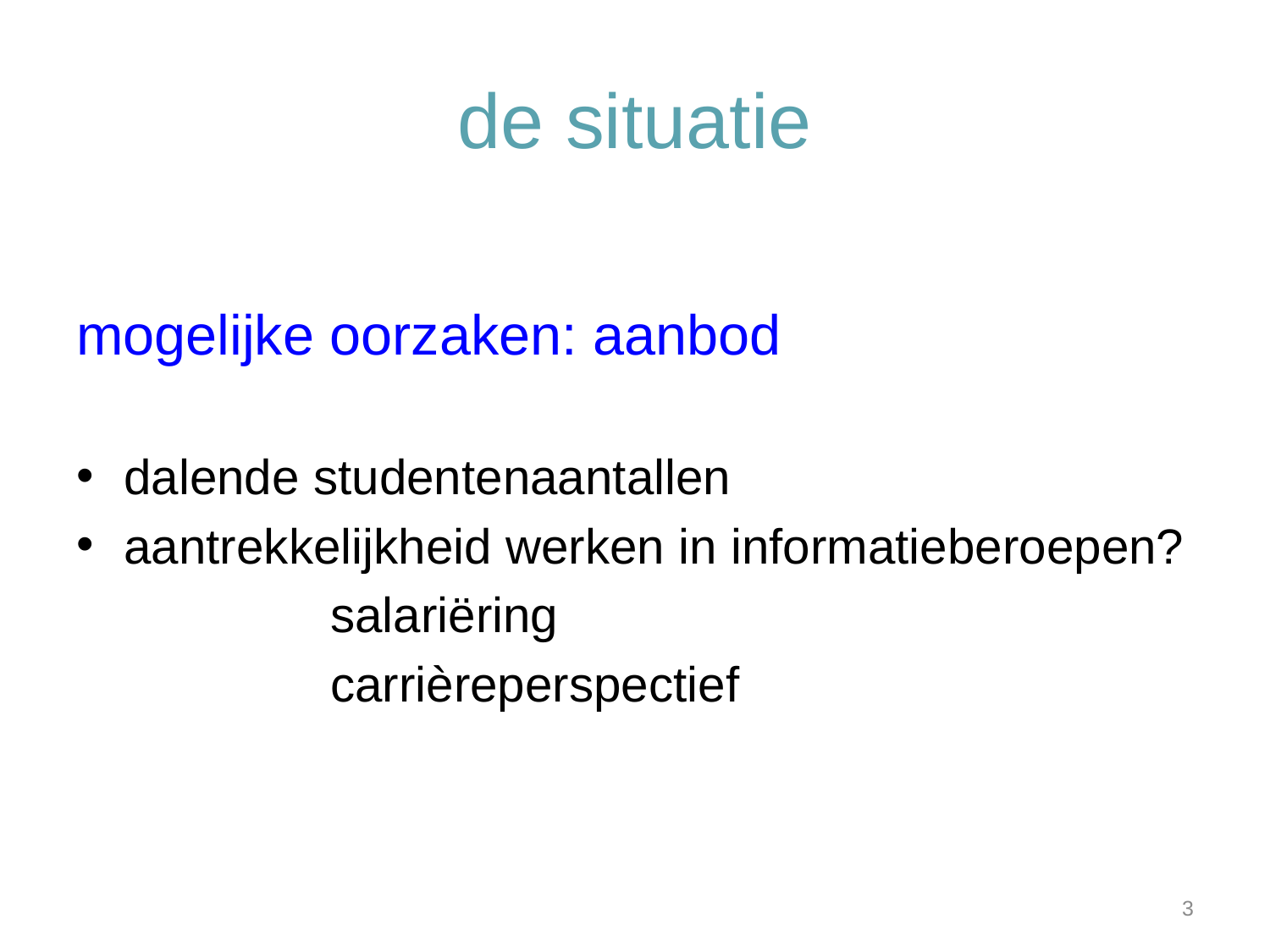

# de situatie
mogelijke oorzaken: aanbod

dalende studentenaantallen
aantrekkelijkheid werken in informatieberoepen?
		salariëring
		carrièreperspectief

3